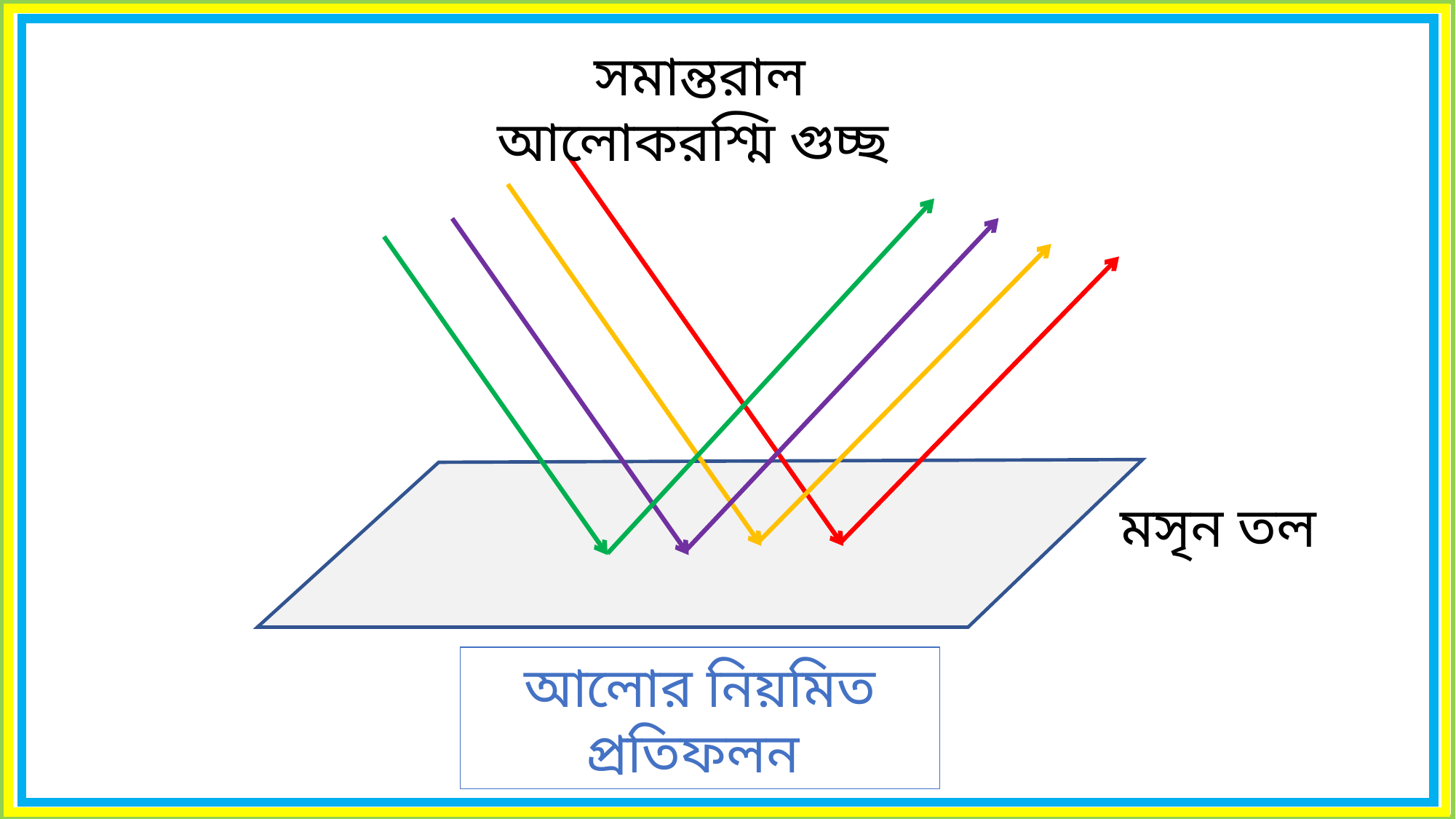

সমান্তরাল আলোকরশ্মি গুচ্ছ

মসৃন তল
আলোর নিয়মিত প্রতিফলন